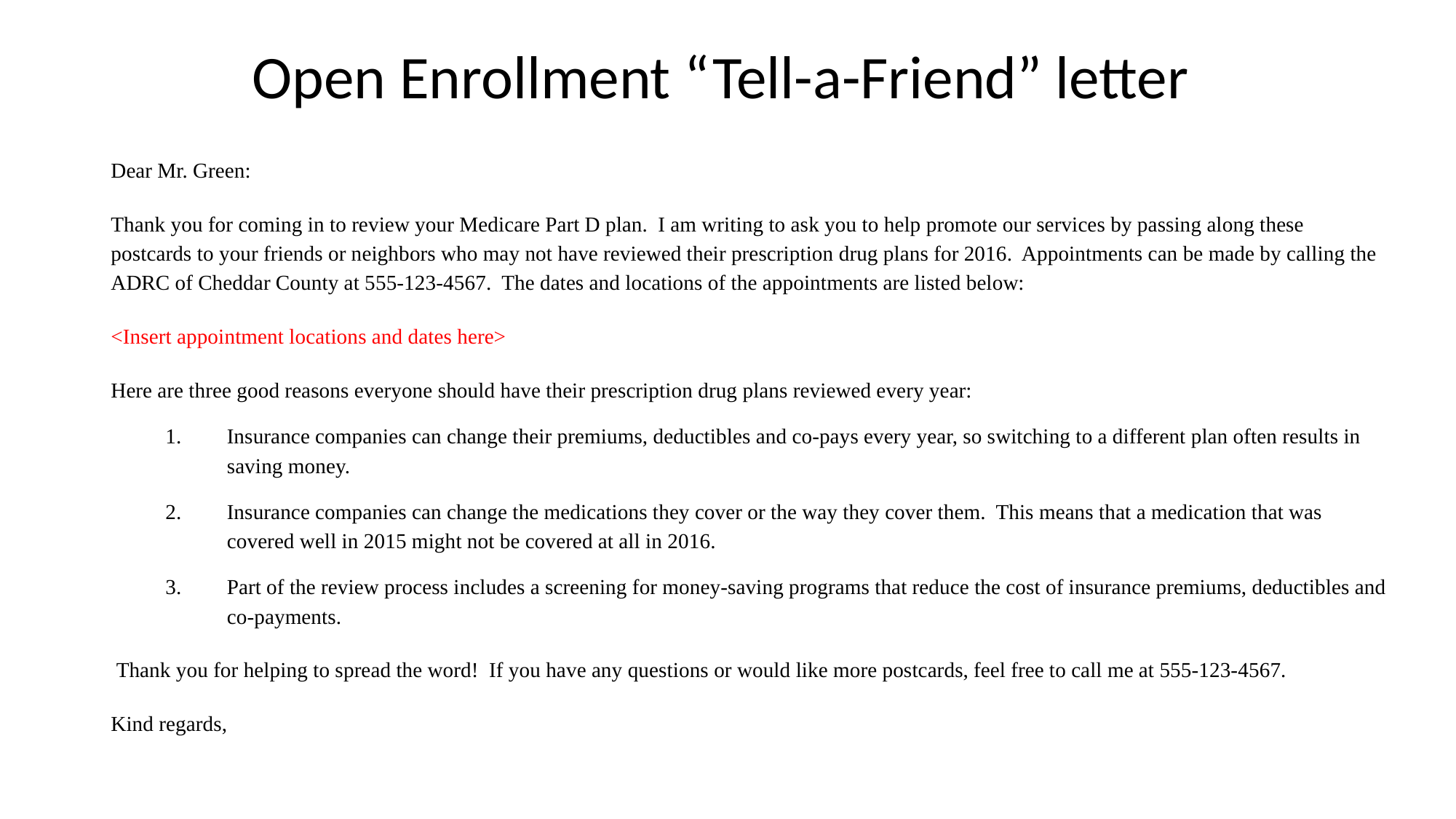

# Open Enrollment “Tell-a-Friend” letter
Dear Mr. Green:
Thank you for coming in to review your Medicare Part D plan.  I am writing to ask you to help promote our services by passing along these postcards to your friends or neighbors who may not have reviewed their prescription drug plans for 2016.  Appointments can be made by calling the ADRC of Cheddar County at 555-123-4567.  The dates and locations of the appointments are listed below:
<Insert appointment locations and dates here>
Here are three good reasons everyone should have their prescription drug plans reviewed every year:
Insurance companies can change their premiums, deductibles and co-pays every year, so switching to a different plan often results in saving money.
Insurance companies can change the medications they cover or the way they cover them.  This means that a medication that was covered well in 2015 might not be covered at all in 2016.
Part of the review process includes a screening for money-saving programs that reduce the cost of insurance premiums, deductibles and co-payments.
 Thank you for helping to spread the word!  If you have any questions or would like more postcards, feel free to call me at 555-123-4567.
Kind regards,